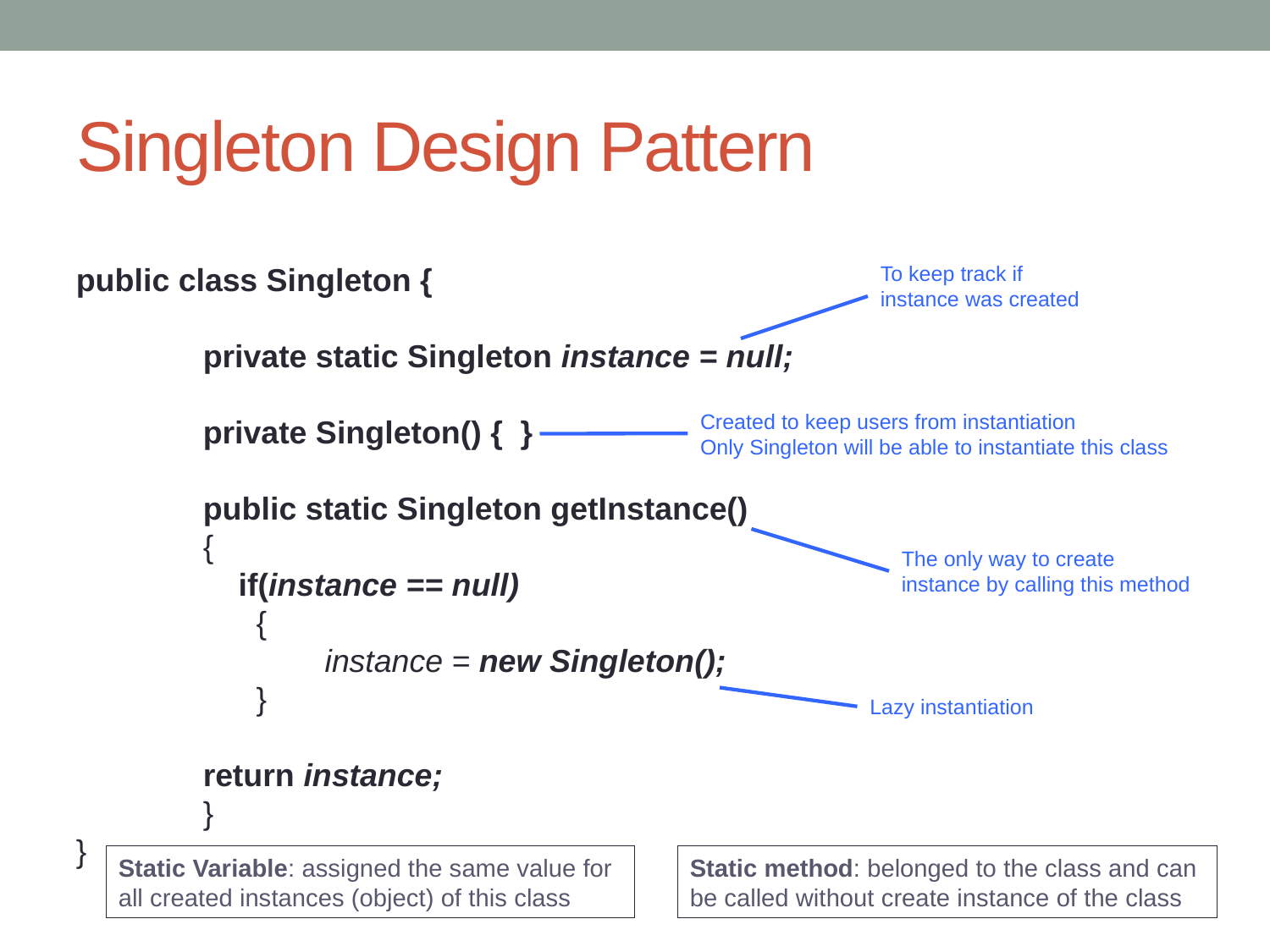

# Singleton Design Pattern
public class Singleton {

	private static Singleton instance = null;

	private Singleton() {  }

	public static Singleton getInstance()
	{
	    if(instance == null)
  	      {
                            instance = new Singleton();
    	      }

	return instance;
	}
}
To keep track if instance was created

Created to keep users from instantiation
Only Singleton will be able to instantiate this class
The only way to create instance by calling this method
Lazy instantiation
Static Variable: assigned the same value for all created instances (object) of this class
Static method: belonged to the class and can be called without create instance of the class